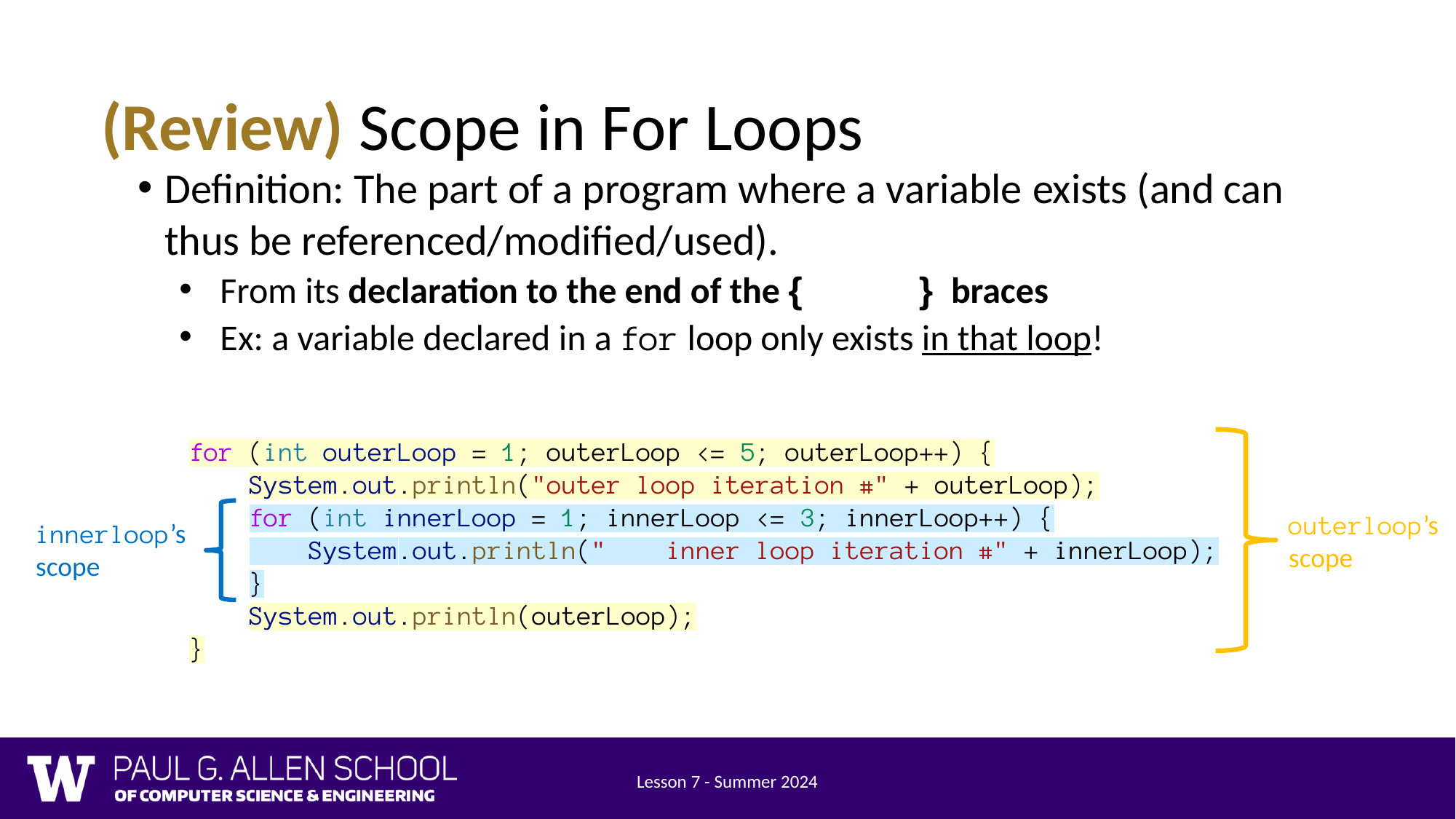

# (Review) Scope in For Loops
Definition: The part of a program where a variable exists (and can  thus be referenced/modified/used).
From its declaration to the end of the {	} braces
Ex: a variable declared in a for loop only exists in that loop!
for (int outerLoop = 1; outerLoop <= 5; outerLoop++) {
    System.out.println("outer loop iteration #" + outerLoop);
    for (int innerLoop = 1; innerLoop <= 3; innerLoop++) {
        System.out.println("    inner loop iteration #" + innerLoop);
    }
    System.out.println(outerLoop);
}

outerloop’s scope
innerloop’s scope
Lesson 7 - Summer 2024